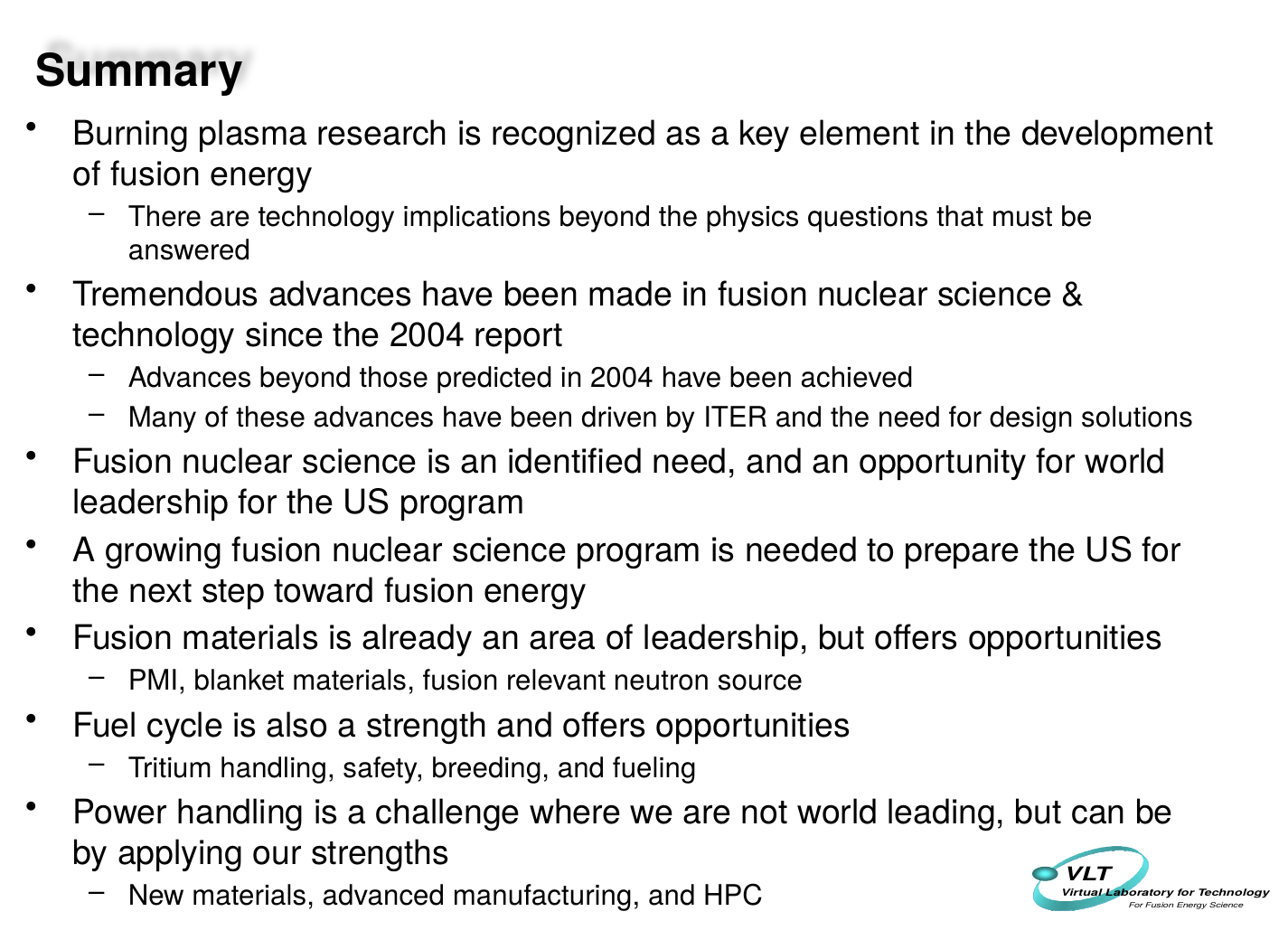

# Summary
Burning plasma research is recognized as a key element in the development of fusion energy
There are technology implications beyond the physics questions that must be answered
Tremendous advances have been made in fusion nuclear science & technology since the 2004 report
Advances beyond those predicted in 2004 have been achieved
Many of these advances have been driven by ITER and the need for design solutions
Fusion nuclear science is an identified need, and an opportunity for world leadership for the US program
A growing fusion nuclear science program is needed to prepare the US for the next step toward fusion energy
Fusion materials is already an area of leadership, but offers opportunities
PMI, blanket materials, fusion relevant neutron source
Fuel cycle is also a strength and offers opportunities
Tritium handling, safety, breeding, and fueling
Power handling is a challenge where we are not world leading, but can be by applying our strengths
New materials, advanced manufacturing, and HPC